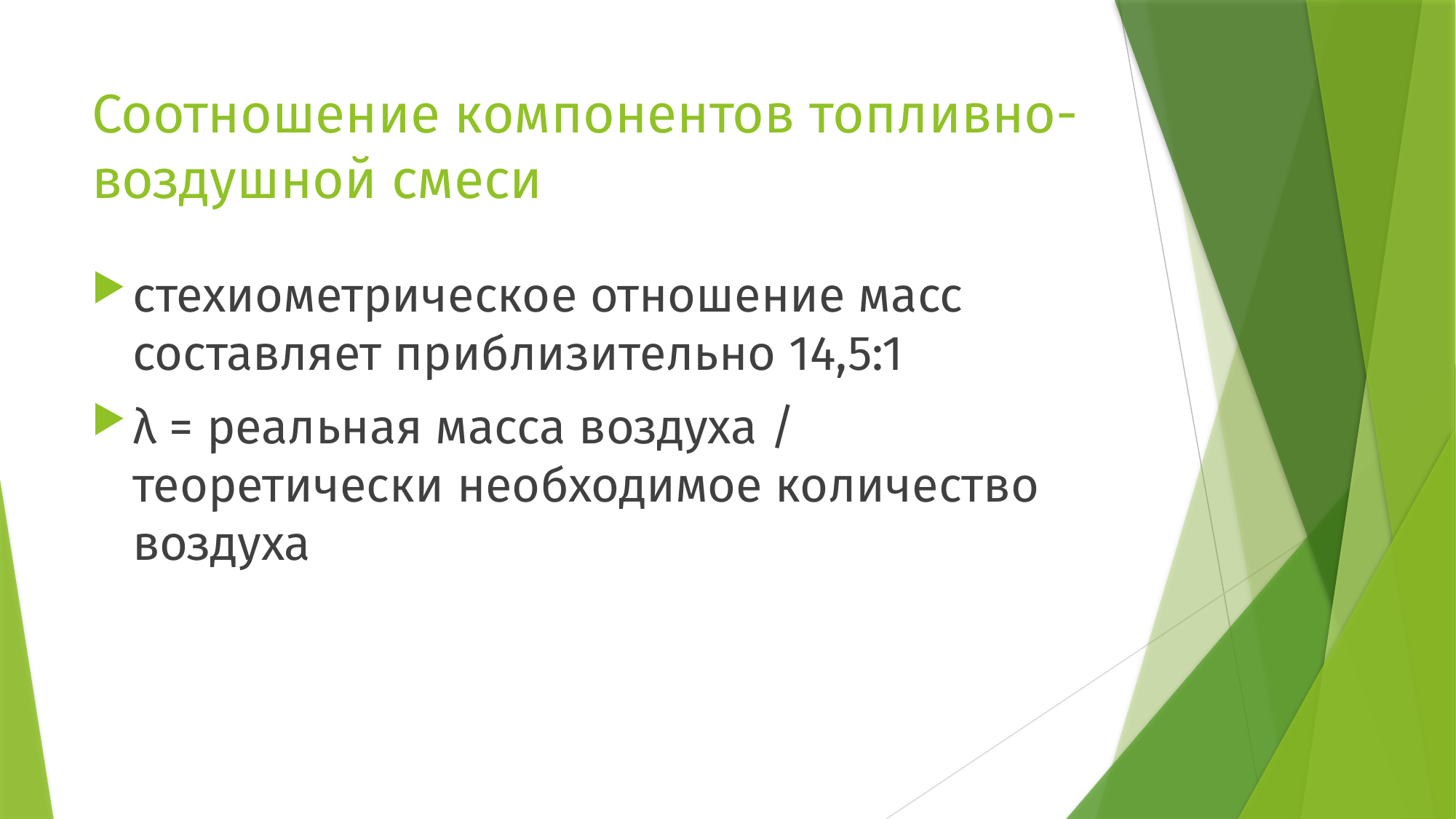

# Соотношение компонентов топливно-воздушной смеси
стехиометрическое отношение масс составляет приблизительно 14,5:1
λ = реальная масса воздуха / теоретически необходимое количество воздуха